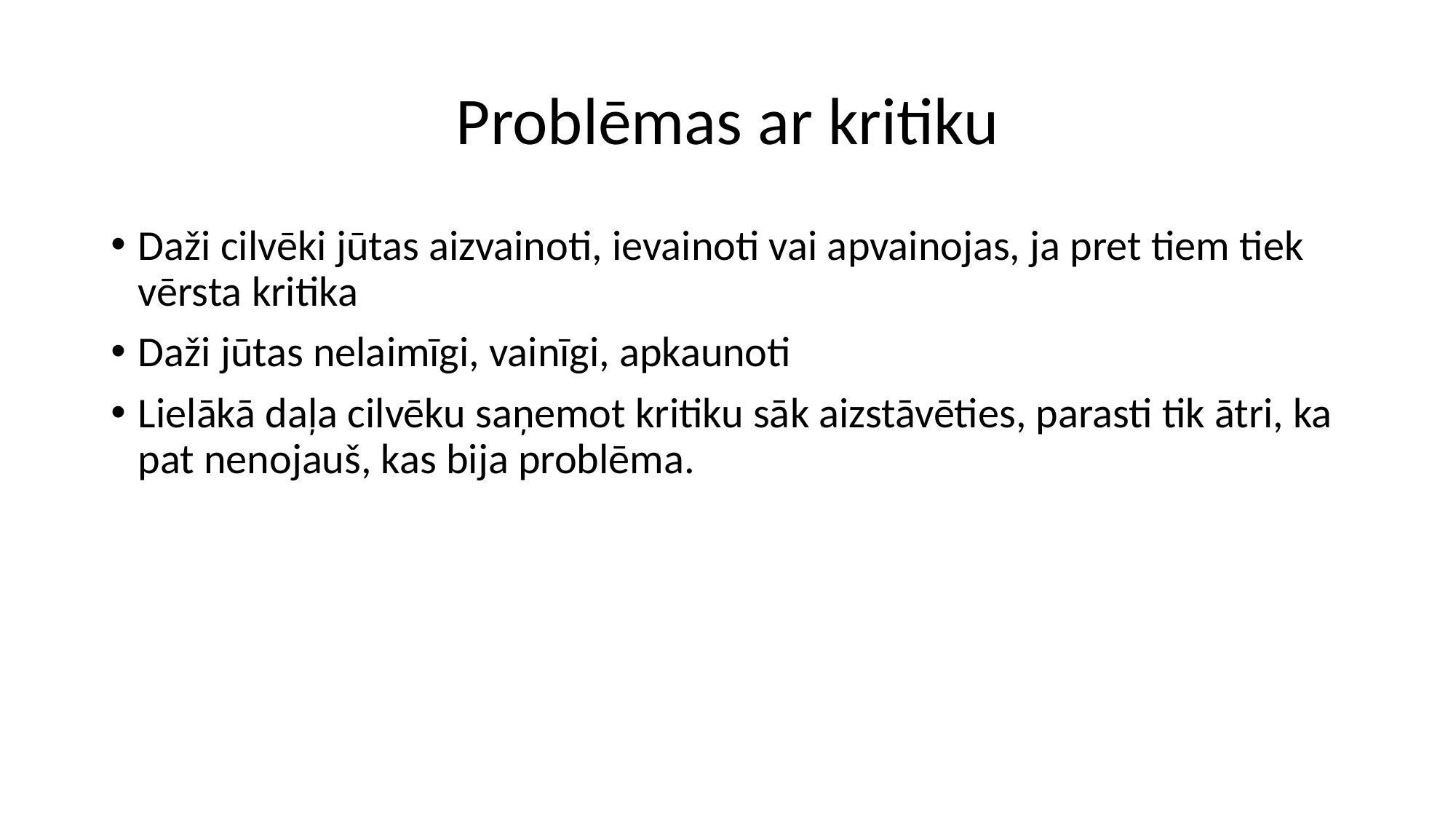

# Problēmas ar kritiku
Daži cilvēki jūtas aizvainoti, ievainoti vai apvainojas, ja pret tiem tiek vērsta kritika
Daži jūtas nelaimīgi, vainīgi, apkaunoti
Lielākā daļa cilvēku saņemot kritiku sāk aizstāvēties, parasti tik ātri, ka pat nenojauš, kas bija problēma.